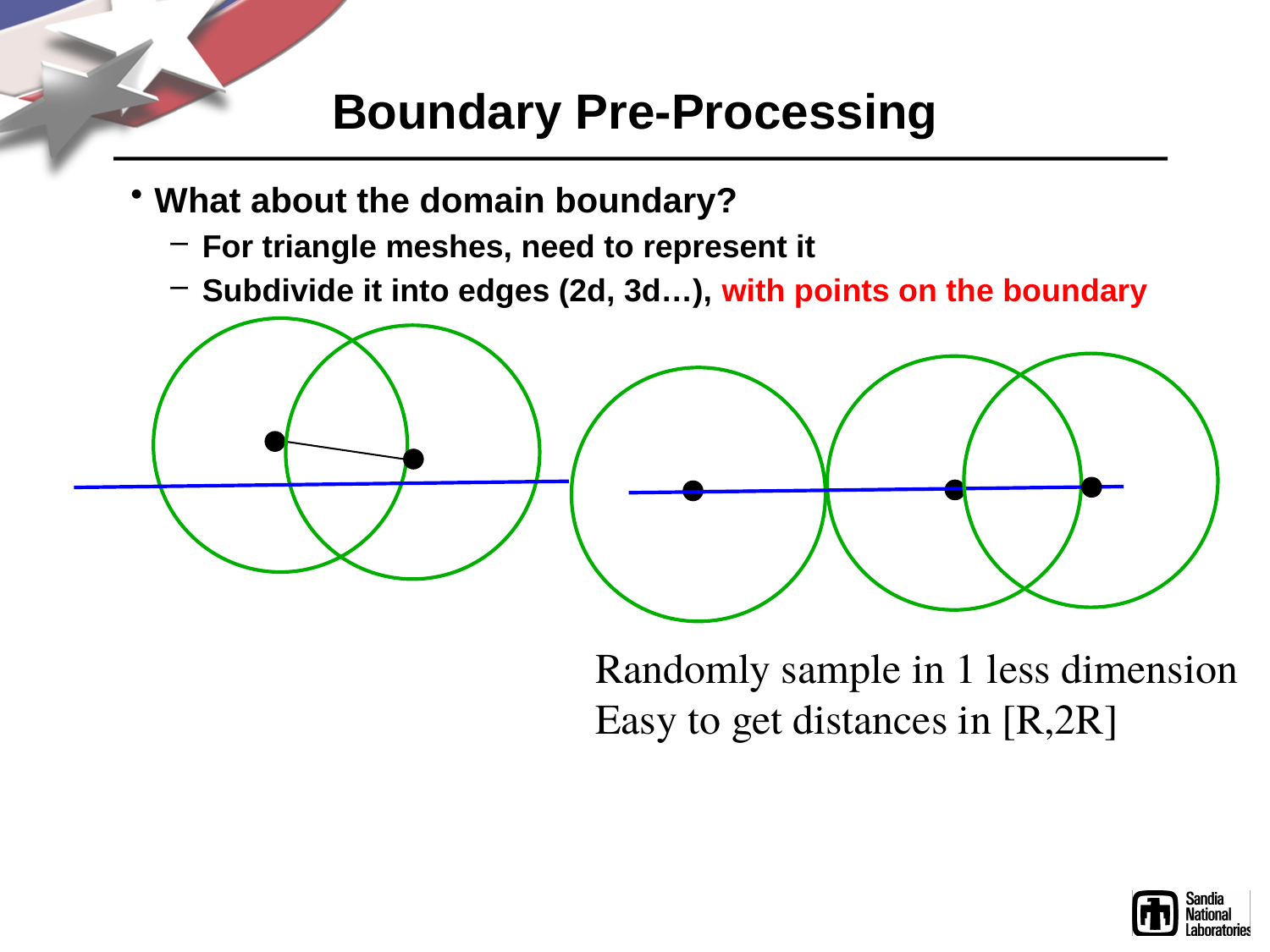

# Boundary Pre-Processing
What about the domain boundary?
For triangle meshes, need to represent it
Subdivide it into edges (2d, 3d…), with points on the boundary

Randomly sample in 1 less dimension
Easy to get distances in [R,2R]